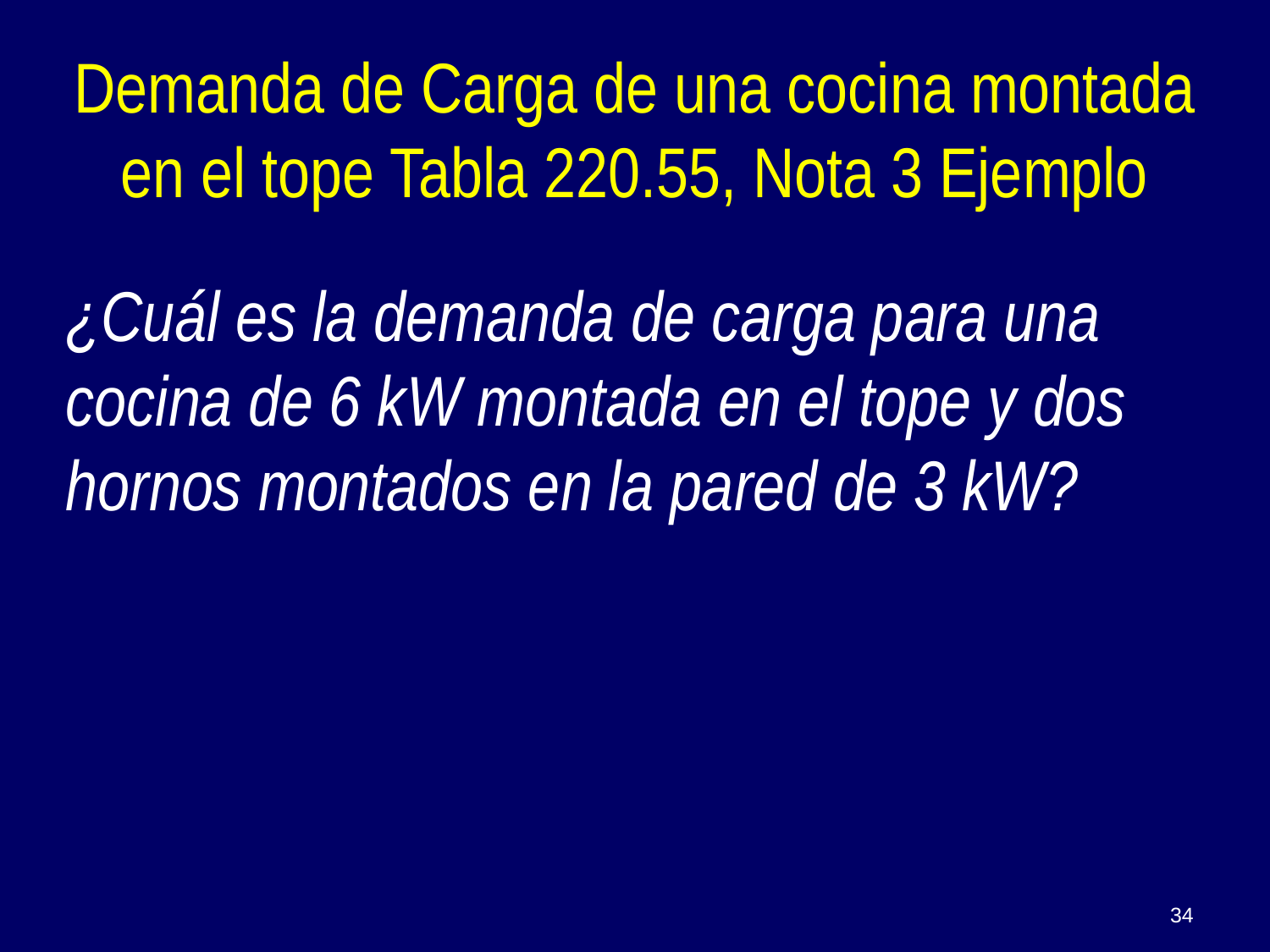

Demanda de Carga de una cocina montada en el tope Tabla 220.55, Nota 3 Ejemplo
¿Cuál es la demanda de carga para una cocina de 6 kW montada en el tope y dos hornos montados en la pared de 3 kW?

34